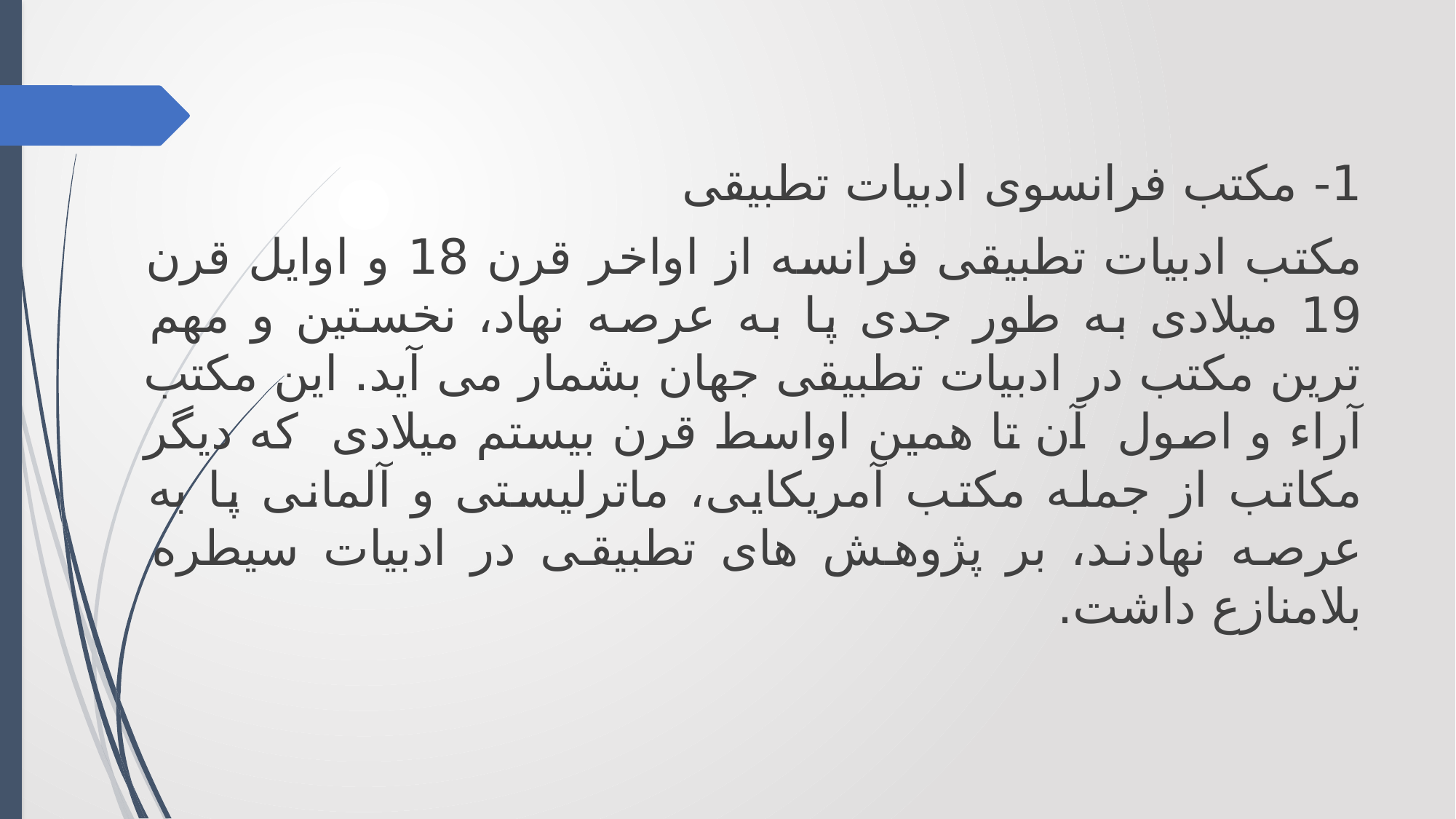

1-	 مکتب فرانسوی ادبیات تطبیقی
مکتب ادبیات تطبیقی فرانسه از اواخر قرن 18 و اوایل قرن 19 میلادی به طور جدی پا به عرصه نهاد، نخستین و مهم ترین مکتب در ادبیات تطبیقی جهان بشمار می آید. این مکتب آراء و اصول  آن تا همین اواسط قرن بیستم میلادی  که دیگر مکاتب از جمله مکتب آمریکایی، ماترلیستی و آلمانی پا به عرصه نهادند، بر پژوهش های تطبیقی در ادبیات سیطره بلامنازع داشت.